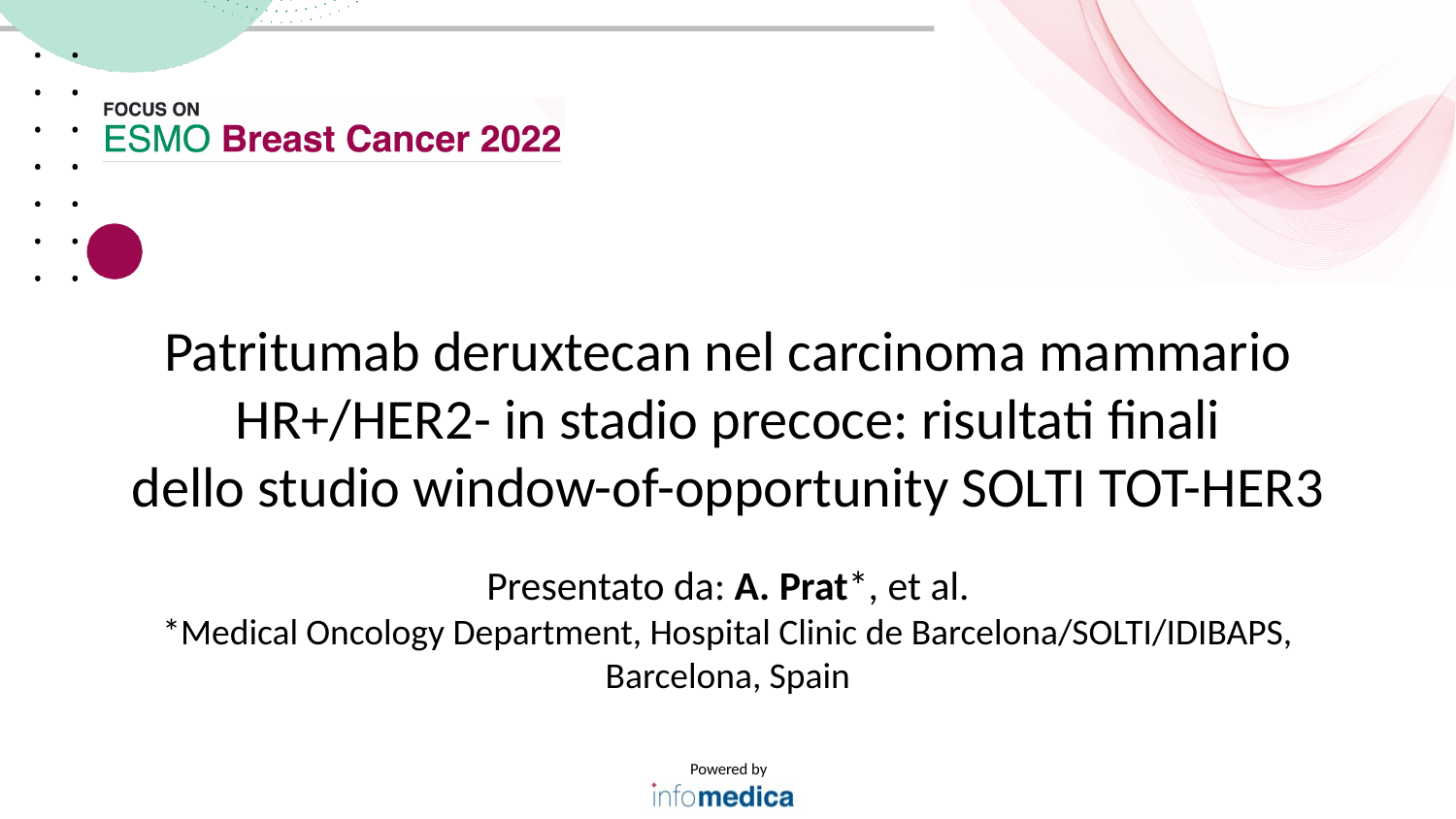

Patritumab deruxtecan nel carcinoma mammario HR+/HER2- in stadio precoce: risultati finali
dello studio window-of-opportunity SOLTI TOT-HER3
Presentato da: A. Prat*, et al.
*Medical Oncology Department, Hospital Clinic de Barcelona/SOLTI/IDIBAPS, Barcelona, Spain